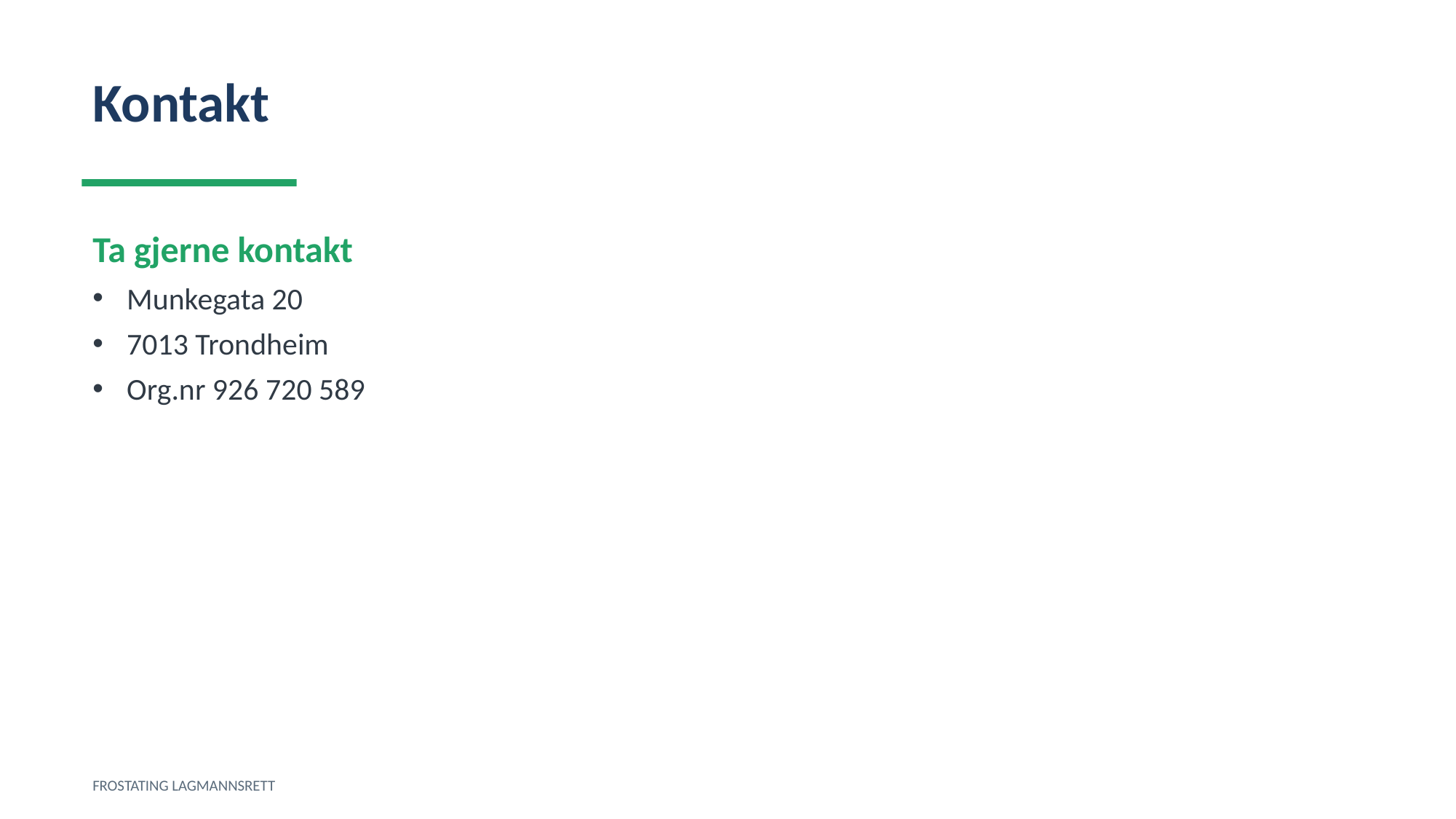

Kontakt

Ta gjerne kontakt
Munkegata 20
7013 Trondheim
Org.nr 926 720 589
FROSTATING LAGMANNSRETT